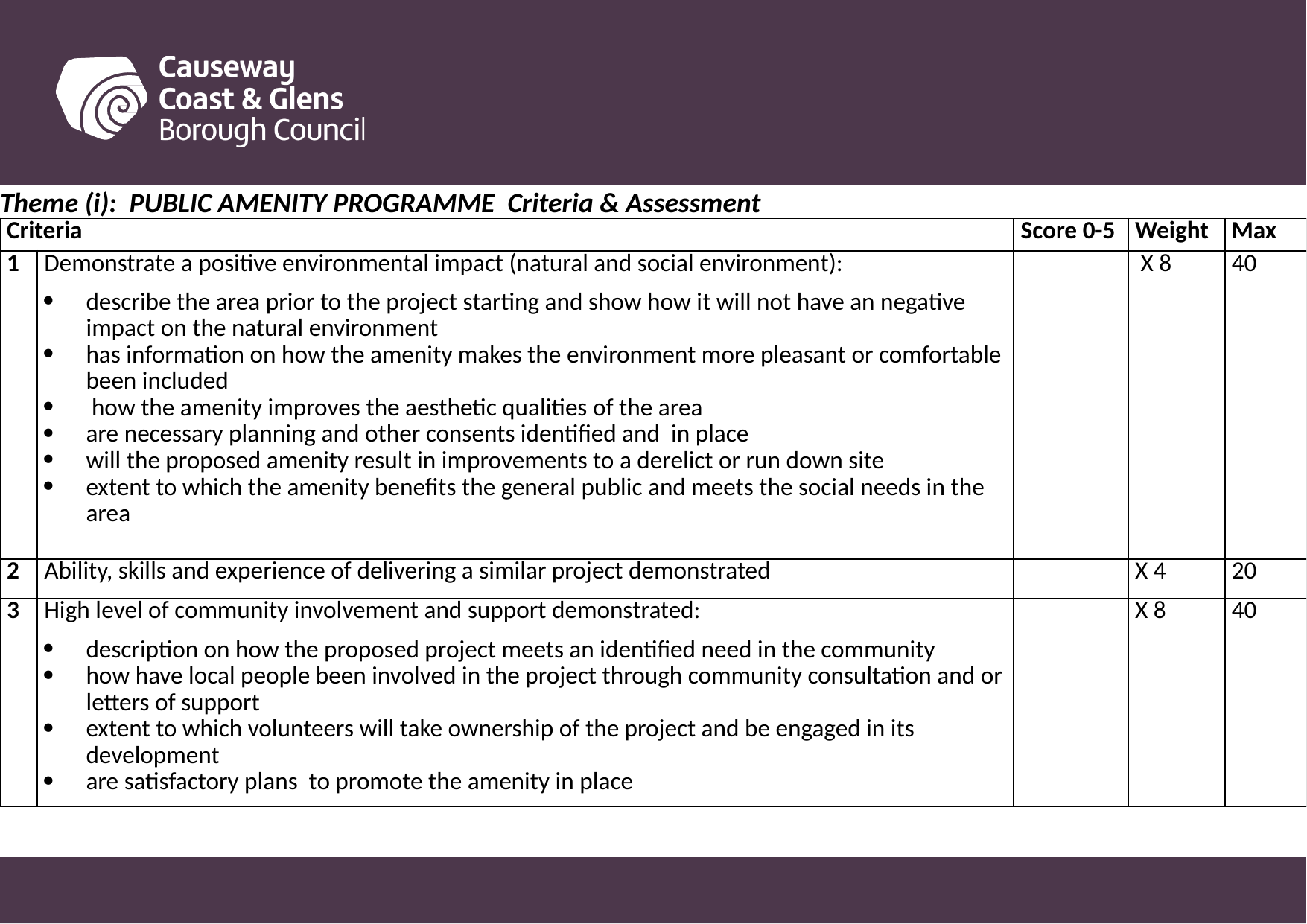

#
Theme (i):  PUBLIC AMENITY PROGRAMME  Criteria & Assessment
| Criteria |  | Score 0-5 | Weight | Max |
| --- | --- | --- | --- | --- |
| 1 | Demonstrate a positive environmental impact (natural and social environment): describe the area prior to the project starting and show how it will not have an negative impact on the natural environment has information on how the amenity makes the environment more pleasant or comfortable been included how the amenity improves the aesthetic qualities of the area are necessary planning and other consents identified and in place will the proposed amenity result in improvements to a derelict or run down site extent to which the amenity benefits the general public and meets the social needs in the area |  | X 8 | 40 |
| 2 | Ability, skills and experience of delivering a similar project demonstrated |  | X 4 | 20 |
| 3 | High level of community involvement and support demonstrated: description on how the proposed project meets an identified need in the community how have local people been involved in the project through community consultation and or letters of support extent to which volunteers will take ownership of the project and be engaged in its development are satisfactory plans to promote the amenity in place |  | X 8 | 40 |